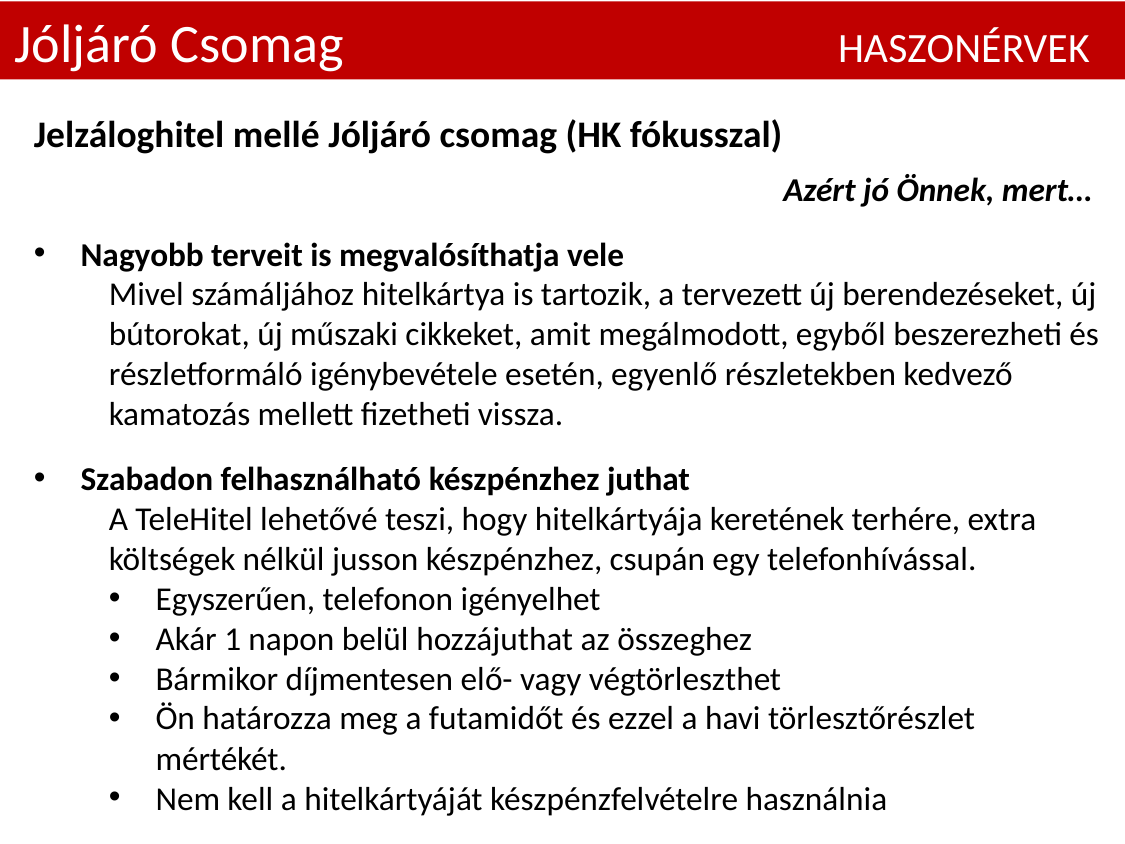

Jóljáró Csomag			      HASZONÉRVEK
Jelzáloghitel mellé Jóljáró csomag (HK fókusszal)

				                       Azért jó Önnek, mert…

Nagyobb terveit is megvalósíthatja vele
Mivel számáljához hitelkártya is tartozik, a tervezett új berendezéseket, új bútorokat, új műszaki cikkeket, amit megálmodott, egyből beszerezheti és részletformáló igénybevétele esetén, egyenlő részletekben kedvező kamatozás mellett fizetheti vissza.

Szabadon felhasználható készpénzhez juthat
A TeleHitel lehetővé teszi, hogy hitelkártyája keretének terhére, extra költségek nélkül jusson készpénzhez, csupán egy telefonhívással.
Egyszerűen, telefonon igényelhet
Akár 1 napon belül hozzájuthat az összeghez
Bármikor díjmentesen elő- vagy végtörleszthet
Ön határozza meg a futamidőt és ezzel a havi törlesztőrészlet mértékét.
Nem kell a hitelkártyáját készpénzfelvételre használnia